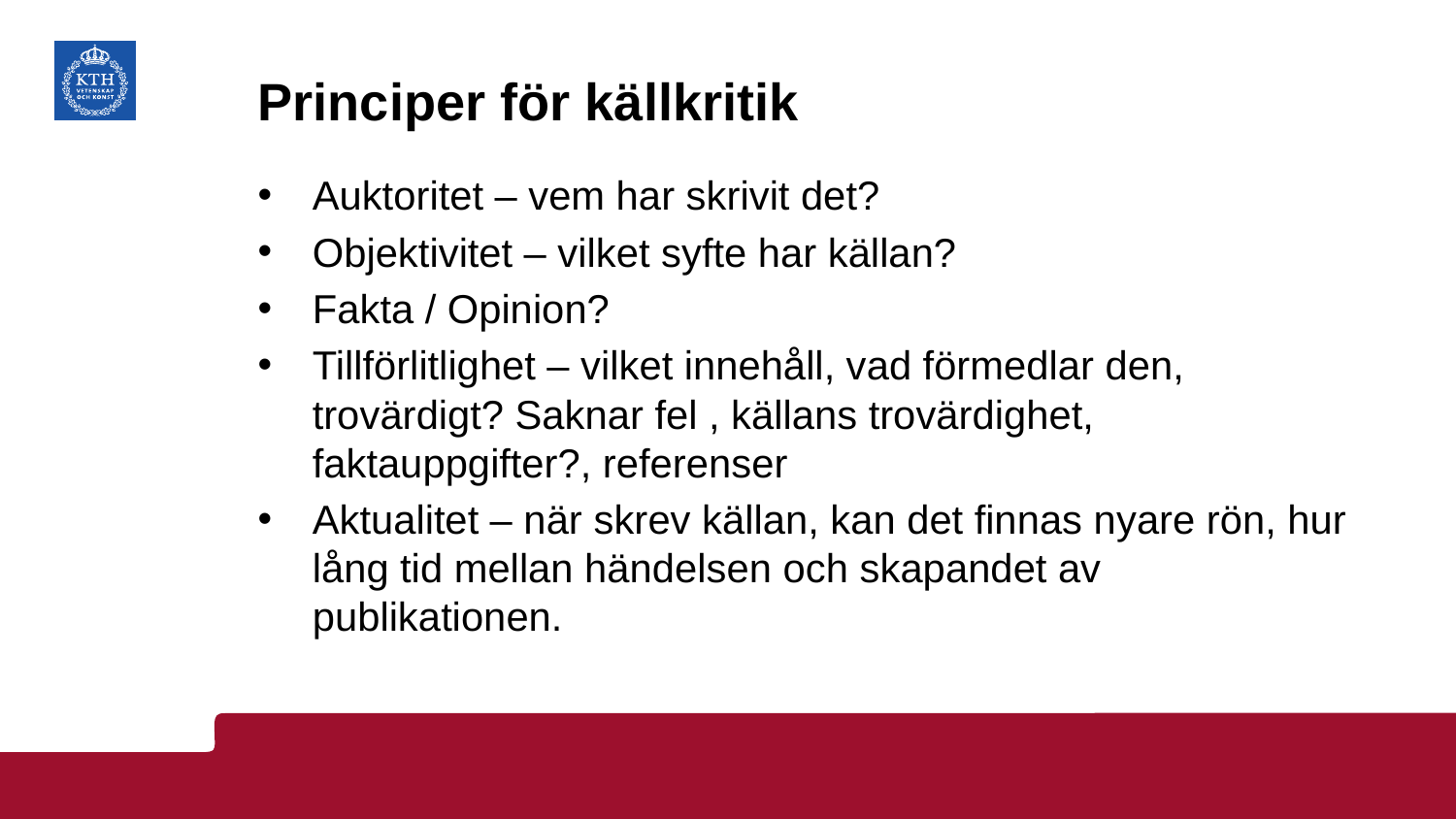

# Principer för källkritik
Auktoritet – vem har skrivit det?
Objektivitet – vilket syfte har källan?
Fakta / Opinion?
Tillförlitlighet – vilket innehåll, vad förmedlar den, trovärdigt? Saknar fel , källans trovärdighet, faktauppgifter?, referenser
Aktualitet – när skrev källan, kan det finnas nyare rön, hur lång tid mellan händelsen och skapandet av publikationen.